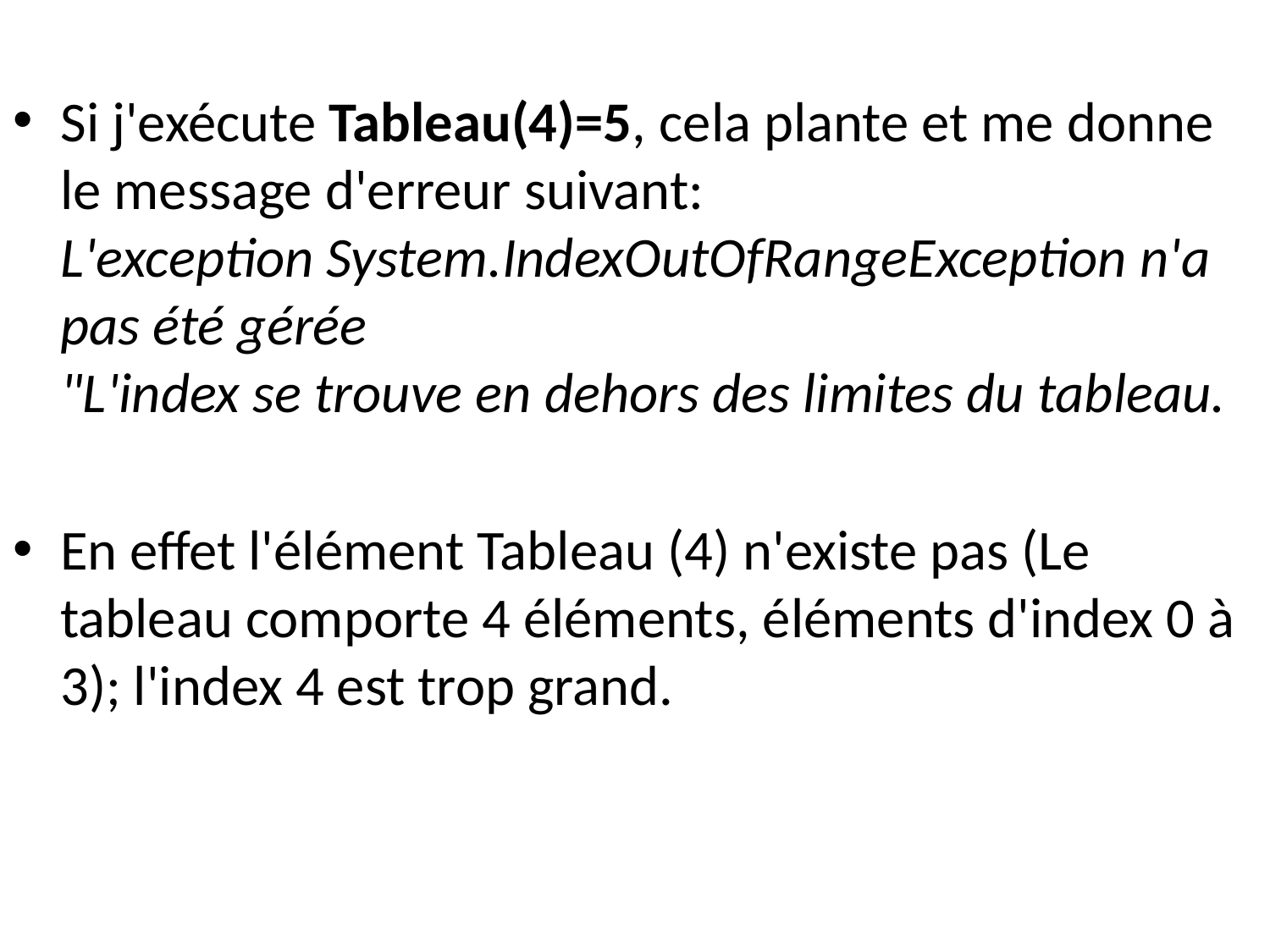

Si j'exécute Tableau(4)=5, cela plante et me donne le message d'erreur suivant:
L'exception System.IndexOutOfRangeException n'a pas été gérée
"L'index se trouve en dehors des limites du tableau.

En effet l'élément Tableau (4) n'existe pas (Le tableau comporte 4 éléments, éléments d'index 0 à 3); l'index 4 est trop grand.